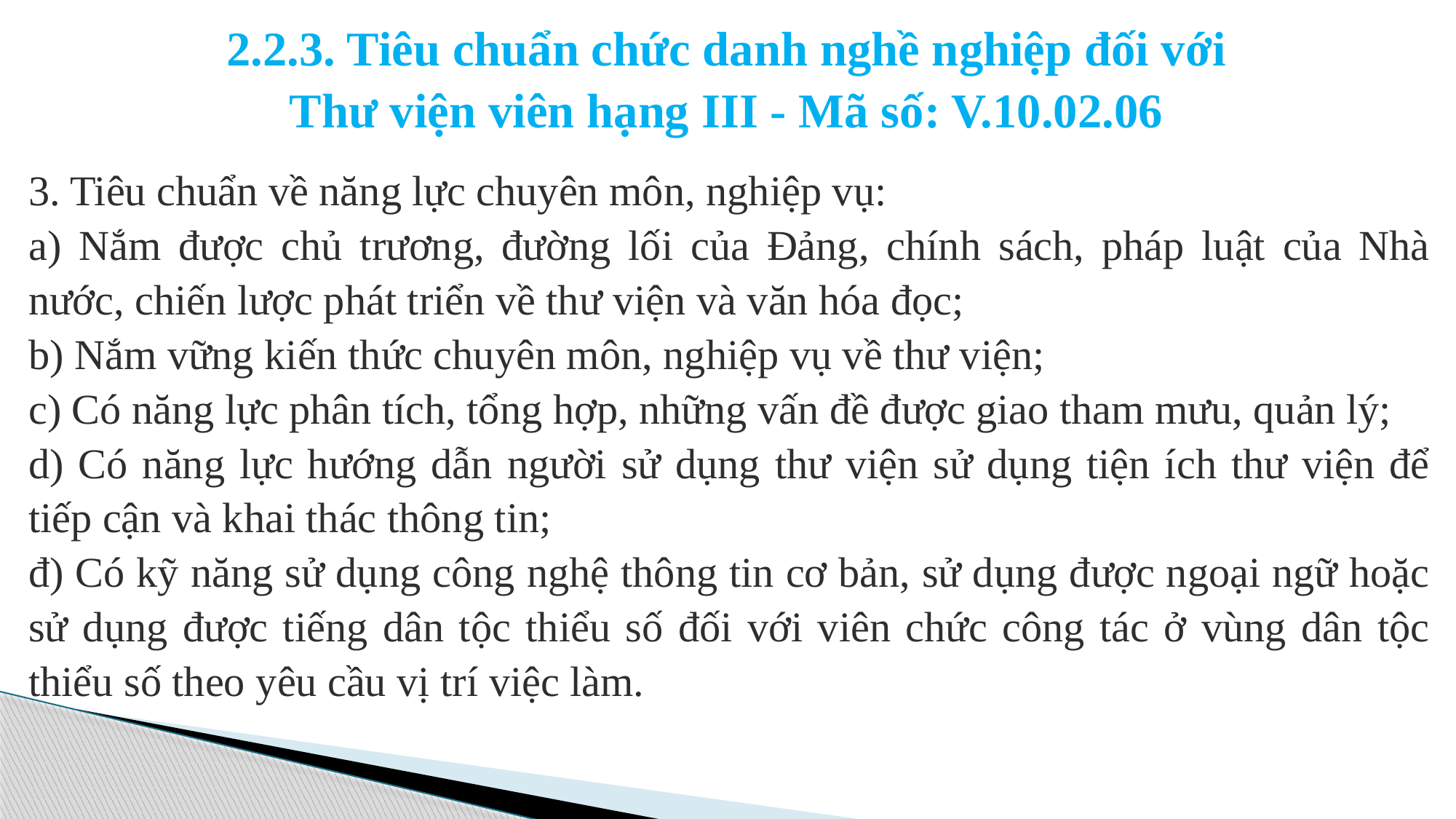

# 2.2.3. Tiêu chuẩn chức danh nghề nghiệp đối với Thư viện viên hạng III - Mã số: V.10.02.06
3. Tiêu chuẩn về năng lực chuyên môn, nghiệp vụ:
a) Nắm được chủ trương, đường lối của Đảng, chính sách, pháp luật của Nhà nước, chiến lược phát triển về thư viện và văn hóa đọc;
b) Nắm vững kiến thức chuyên môn, nghiệp vụ về thư viện;
c) Có năng lực phân tích, tổng hợp, những vấn đề được giao tham mưu, quản lý;
d) Có năng lực hướng dẫn người sử dụng thư viện sử dụng tiện ích thư viện để tiếp cận và khai thác thông tin;
đ) Có kỹ năng sử dụng công nghệ thông tin cơ bản, sử dụng được ngoại ngữ hoặc sử dụng được tiếng dân tộc thiểu số đối với viên chức công tác ở vùng dân tộc thiểu số theo yêu cầu vị trí việc làm.